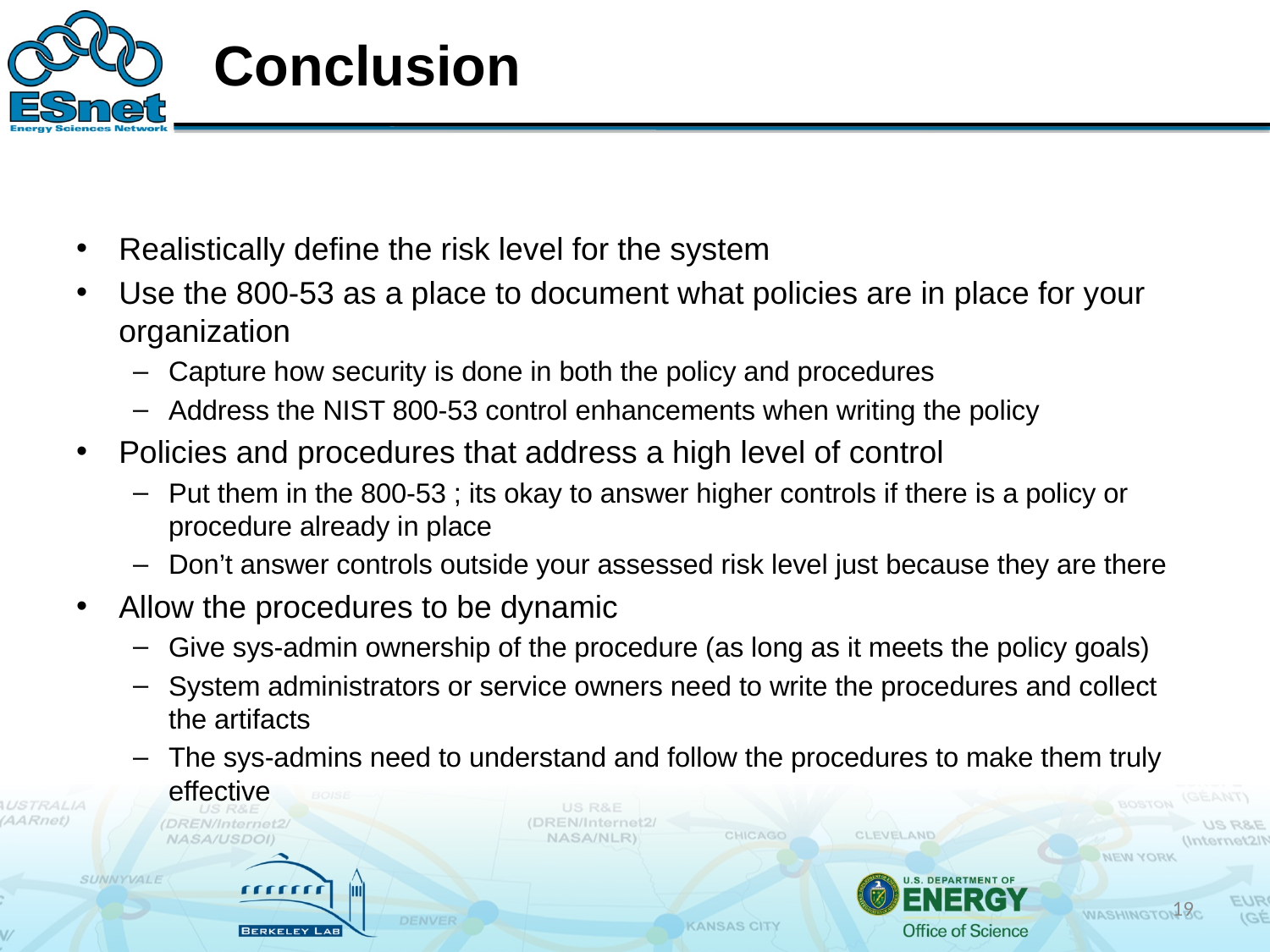

# Conclusion
Realistically define the risk level for the system
Use the 800-53 as a place to document what policies are in place for your organization
Capture how security is done in both the policy and procedures
Address the NIST 800-53 control enhancements when writing the policy
Policies and procedures that address a high level of control
Put them in the 800-53 ; its okay to answer higher controls if there is a policy or procedure already in place
Don’t answer controls outside your assessed risk level just because they are there
Allow the procedures to be dynamic
Give sys-admin ownership of the procedure (as long as it meets the policy goals)
System administrators or service owners need to write the procedures and collect the artifacts
The sys-admins need to understand and follow the procedures to make them truly effective

19